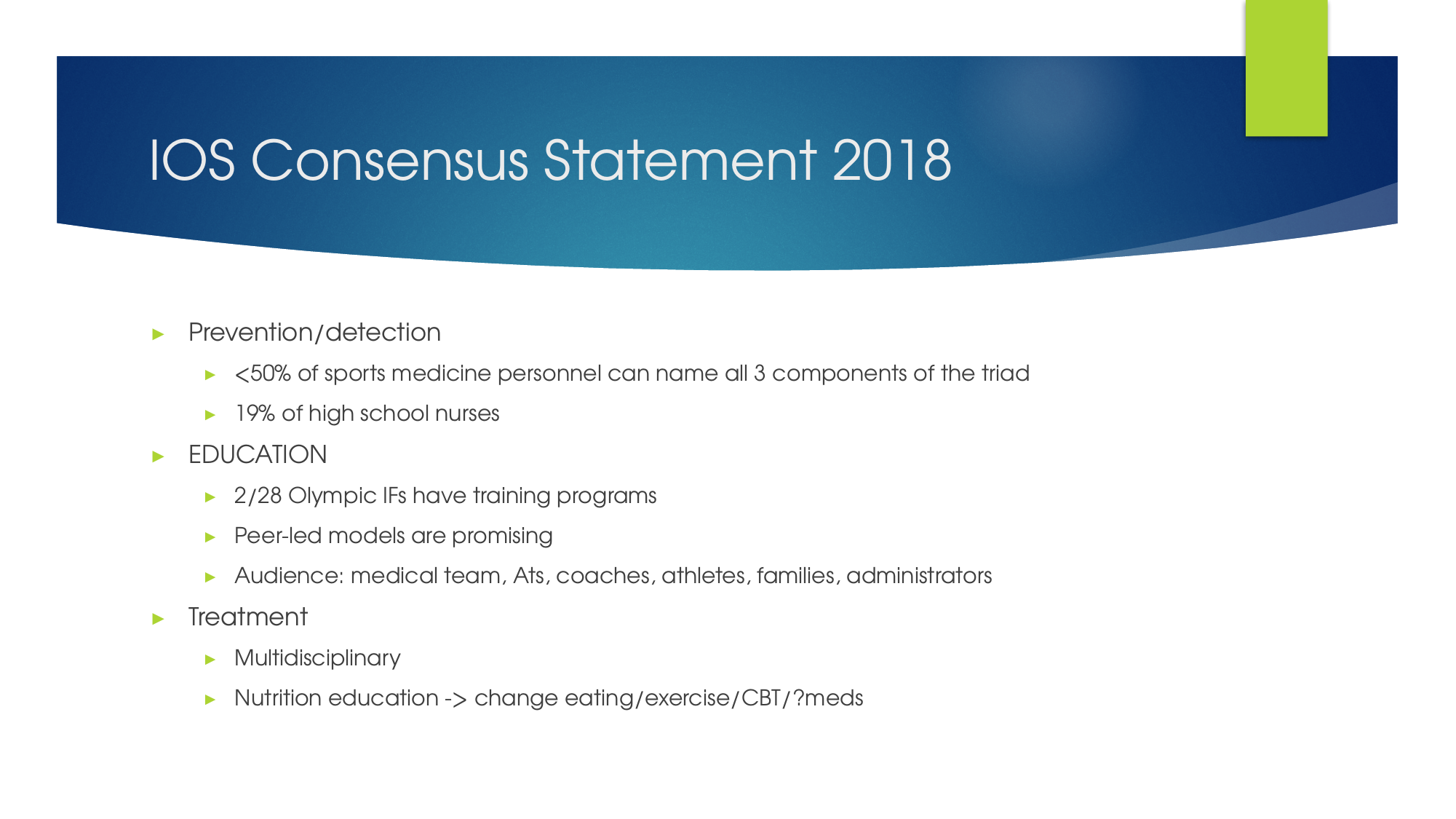

# IOS Consensus Statement 2018
Prevention/detection
<50% of sports medicine personnel can name all 3 components of the triad
19% of high school nurses
EDUCATION
2/28 Olympic IFs have training programs
Peer-led models are promising
Audience: medical team, Ats, coaches, athletes, families, administrators
Treatment
Multidisciplinary
Nutrition education -> change eating/exercise/CBT/?meds